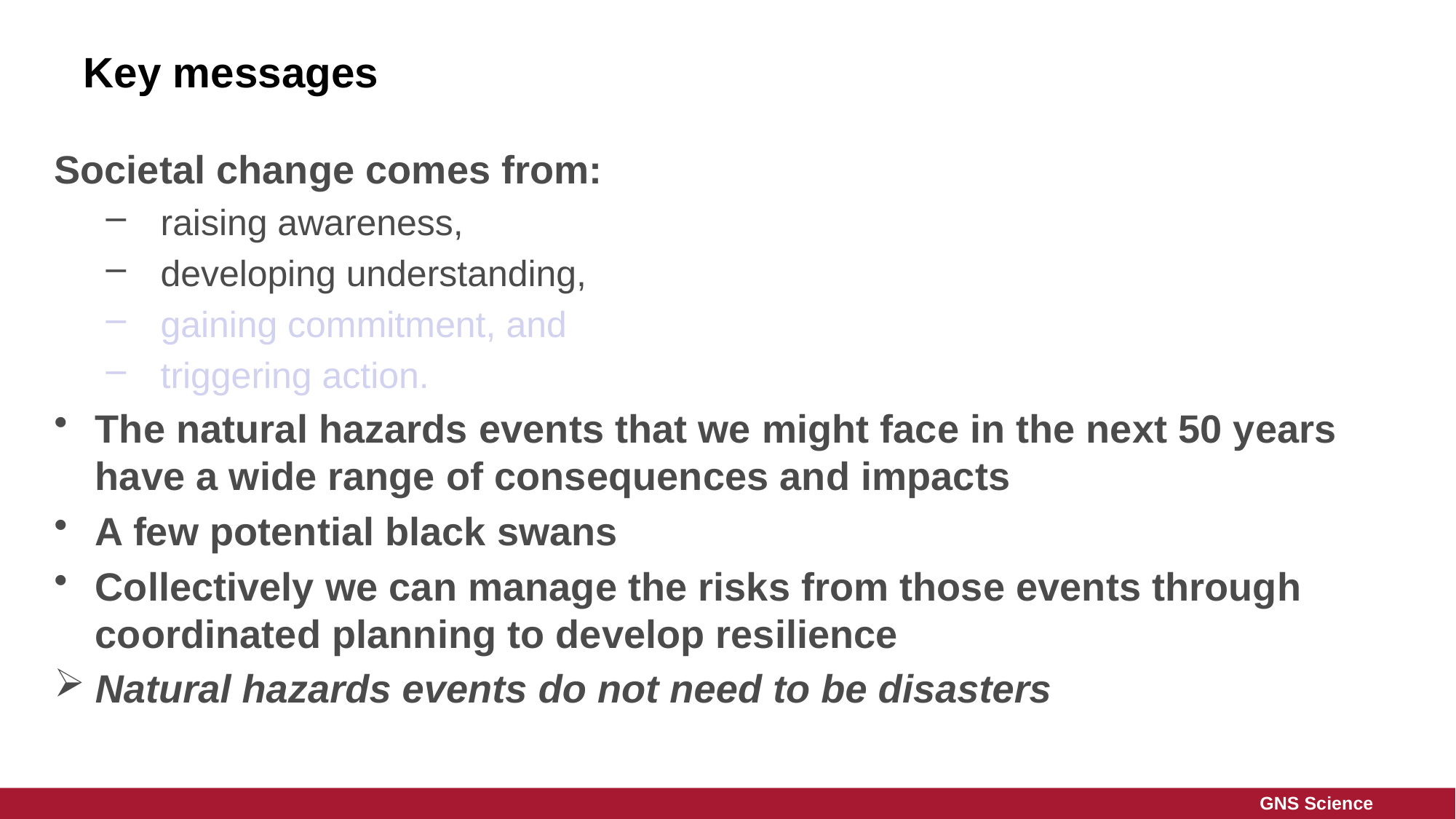

# Key messages
Societal change comes from:
raising awareness,
developing understanding,
gaining commitment, and
triggering action.
The natural hazards events that we might face in the next 50 years have a wide range of consequences and impacts
A few potential black swans
Collectively we can manage the risks from those events through coordinated planning to develop resilience
Natural hazards events do not need to be disasters